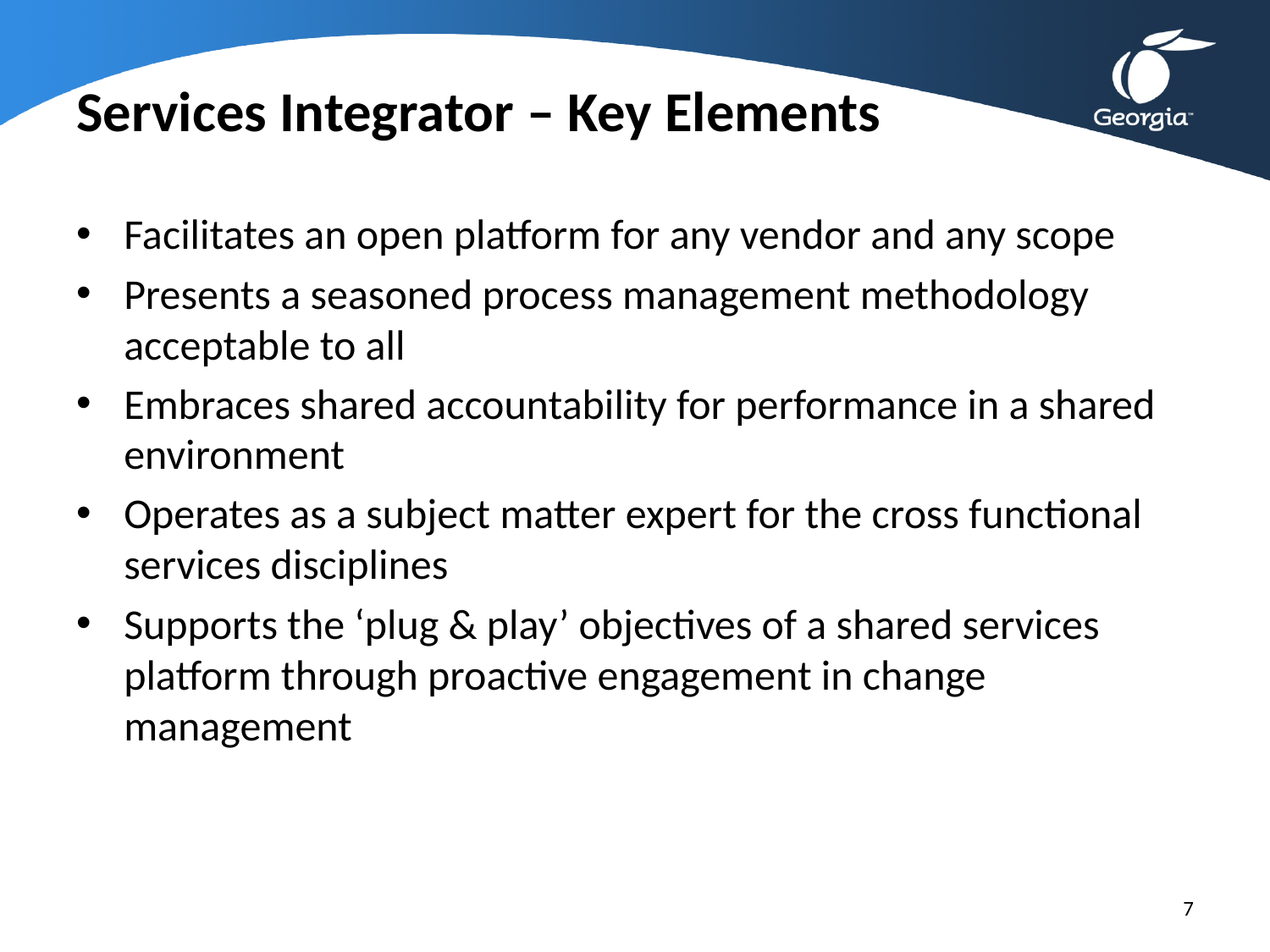

# Services Integrator – Key Elements
Facilitates an open platform for any vendor and any scope
Presents a seasoned process management methodology acceptable to all
Embraces shared accountability for performance in a shared environment
Operates as a subject matter expert for the cross functional services disciplines
Supports the ‘plug & play’ objectives of a shared services platform through proactive engagement in change management
7